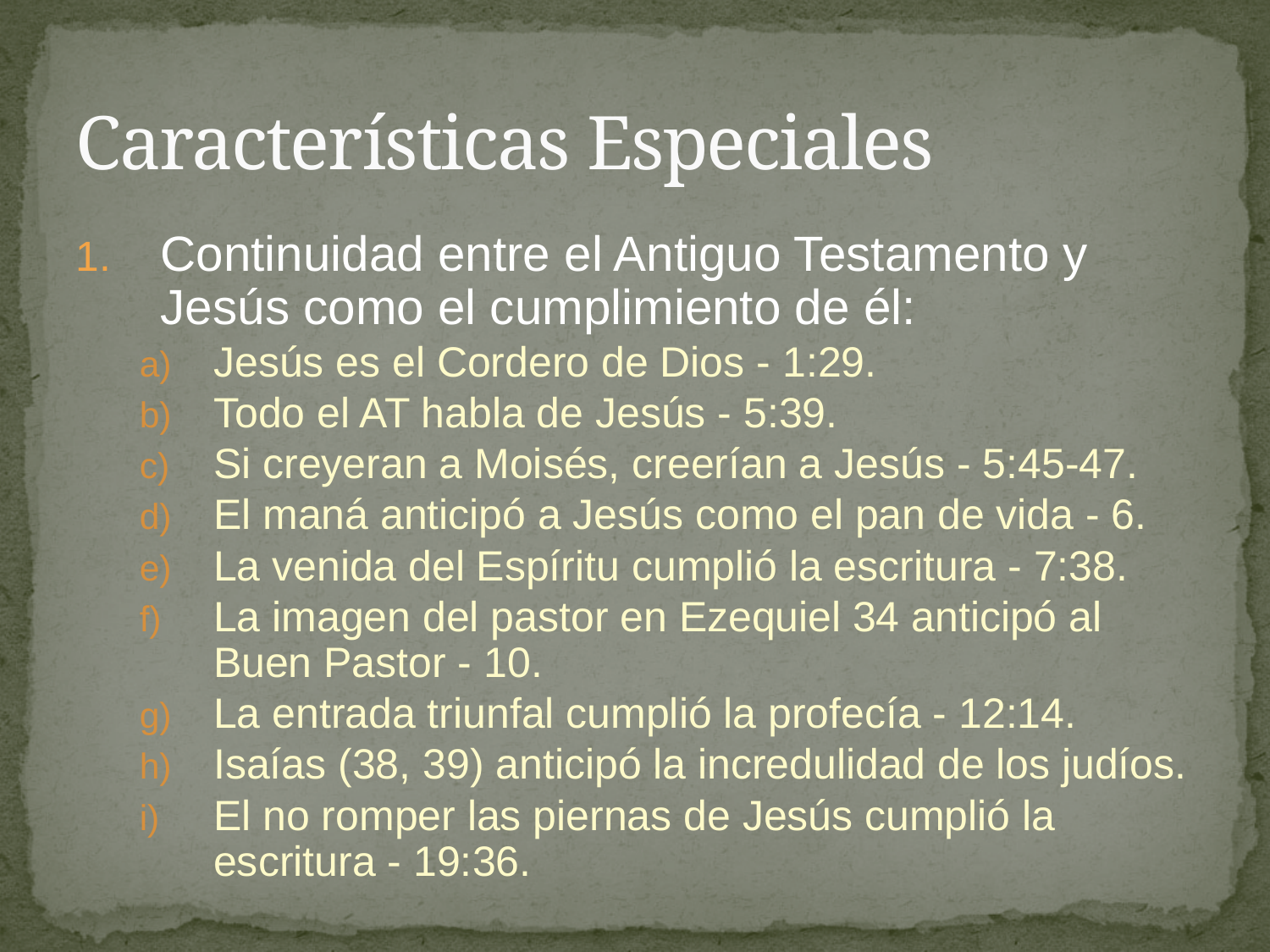

# Características Especiales
Continuidad entre el Antiguo Testamento y Jesús como el cumplimiento de él:
Jesús es el Cordero de Dios - 1:29.
Todo el AT habla de Jesús - 5:39.
Si creyeran a Moisés, creerían a Jesús - 5:45-47.
El maná anticipó a Jesús como el pan de vida - 6.
La venida del Espíritu cumplió la escritura - 7:38.
La imagen del pastor en Ezequiel 34 anticipó al Buen Pastor - 10.
La entrada triunfal cumplió la profecía - 12:14.
Isaías (38, 39) anticipó la incredulidad de los judíos.
El no romper las piernas de Jesús cumplió la escritura - 19:36.